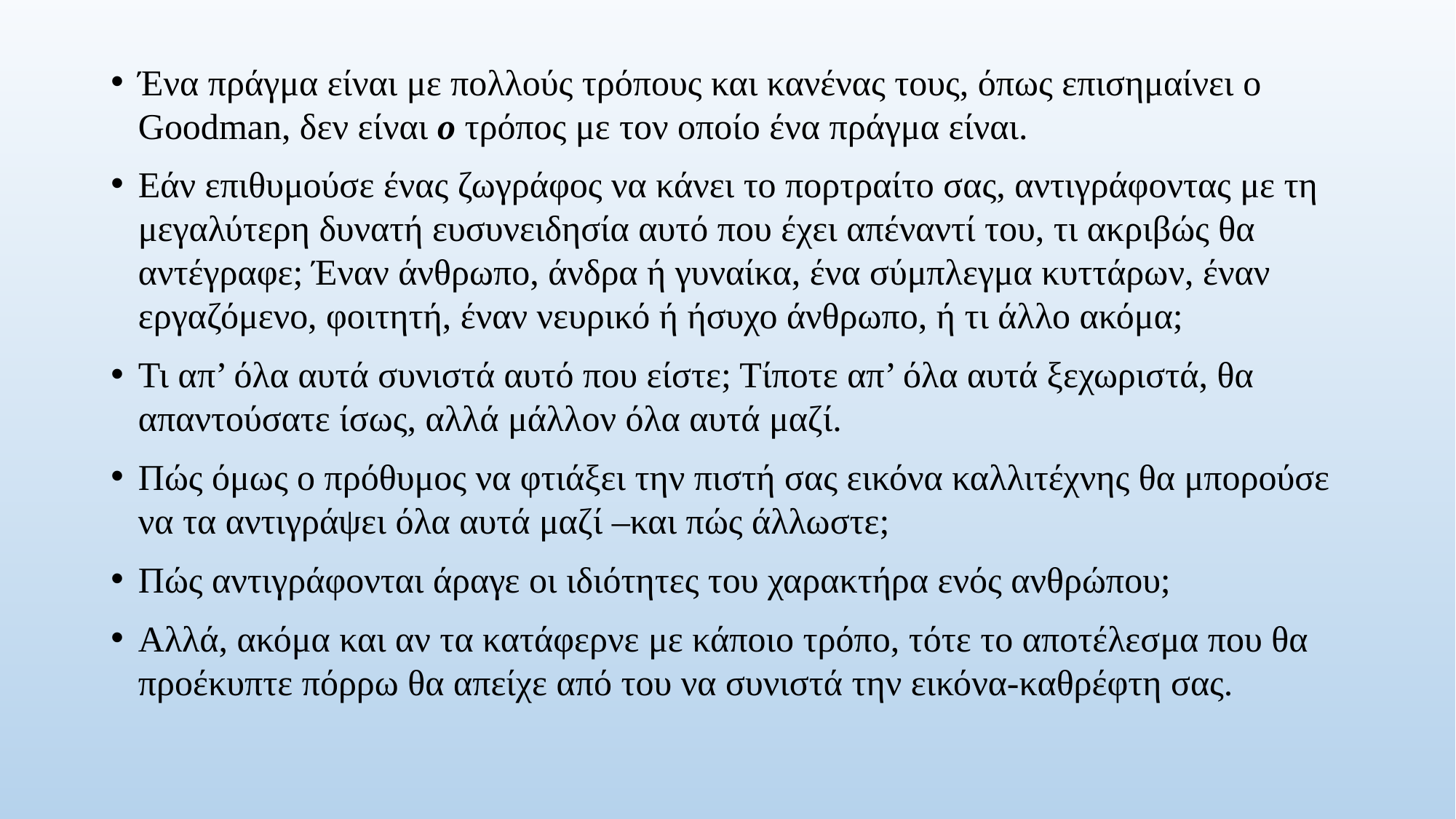

Ένα πράγμα είναι με πολλούς τρόπους και κανένας τους, όπως επισημαίνει ο Goodman, δεν είναι ο τρόπος με τον οποίο ένα πράγμα είναι.
Εάν επιθυμούσε ένας ζωγράφος να κάνει το πορτραίτο σας, αντιγράφοντας με τη μεγαλύτερη δυνατή ευσυνειδησία αυτό που έχει απέναντί του, τι ακριβώς θα αντέγραφε; Έναν άνθρωπο, άνδρα ή γυναίκα, ένα σύμπλεγμα κυττάρων, έναν εργαζόμενο, φοιτητή, έναν νευρικό ή ήσυχο άνθρωπο, ή τι άλλο ακόμα;
Τι απ’ όλα αυτά συνιστά αυτό που είστε; Τίποτε απ’ όλα αυτά ξεχωριστά, θα απαντούσατε ίσως, αλλά μάλλον όλα αυτά μαζί.
Πώς όμως ο πρόθυμος να φτιάξει την πιστή σας εικόνα καλλιτέχνης θα μπορούσε να τα αντιγράψει όλα αυτά μαζί –και πώς άλλωστε;
Πώς αντιγράφονται άραγε οι ιδιότητες του χαρακτήρα ενός ανθρώπου;
Αλλά, ακόμα και αν τα κατάφερνε με κάποιο τρόπο, τότε το αποτέλεσμα που θα προέκυπτε πόρρω θα απείχε από του να συνιστά την εικόνα-καθρέφτη σας.